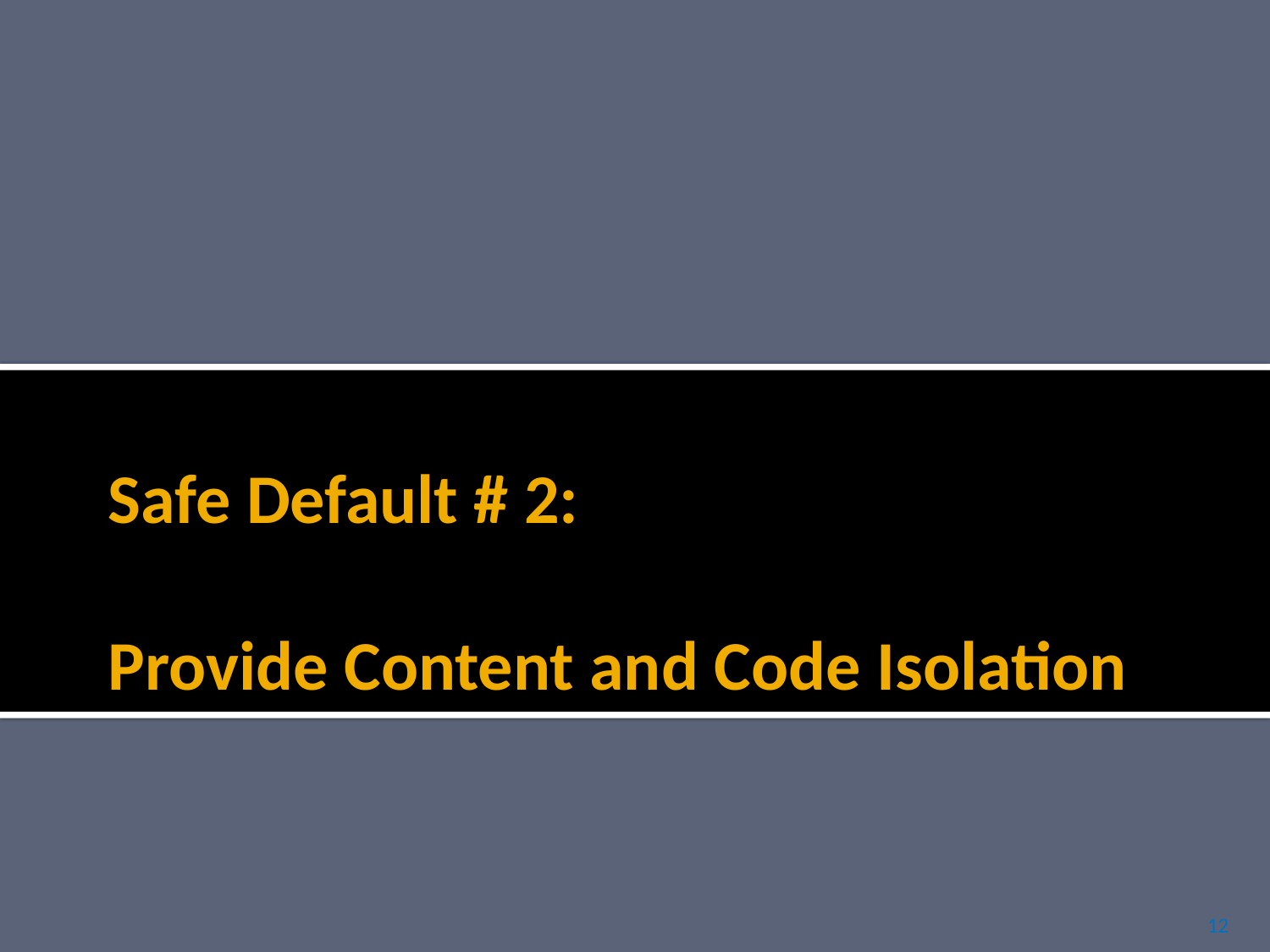

# Safe Default # 2: Provide Content and Code Isolation
12